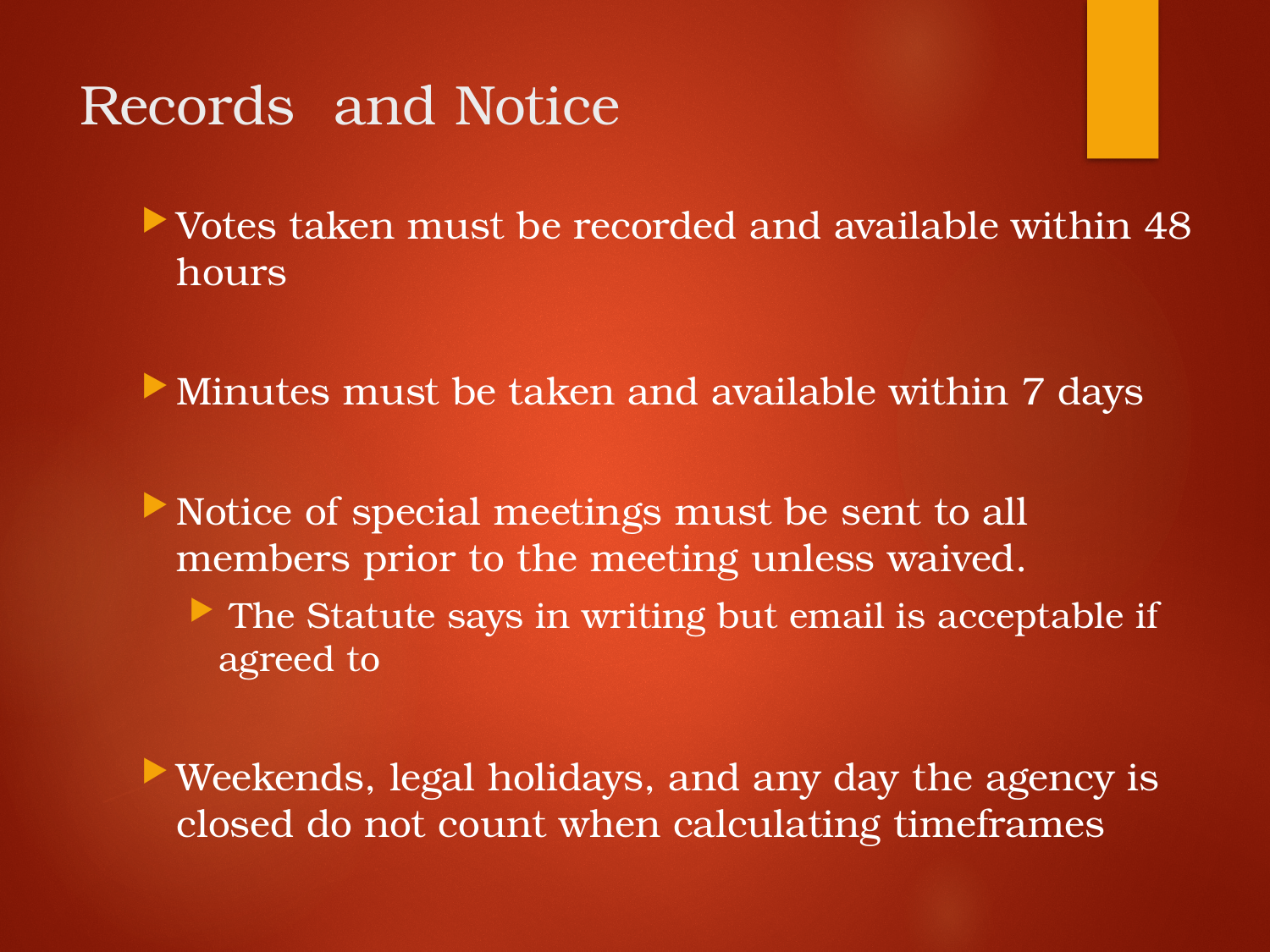

# Records	and Notice
Votes taken must be recorded and available within 48 hours

Minutes must be taken and available within 7 days

Notice of special meetings must be sent to all members prior to the meeting unless waived.
 The Statute says in writing but email is acceptable if agreed to

Weekends, legal holidays, and any day the agency is closed do not count when calculating timeframes